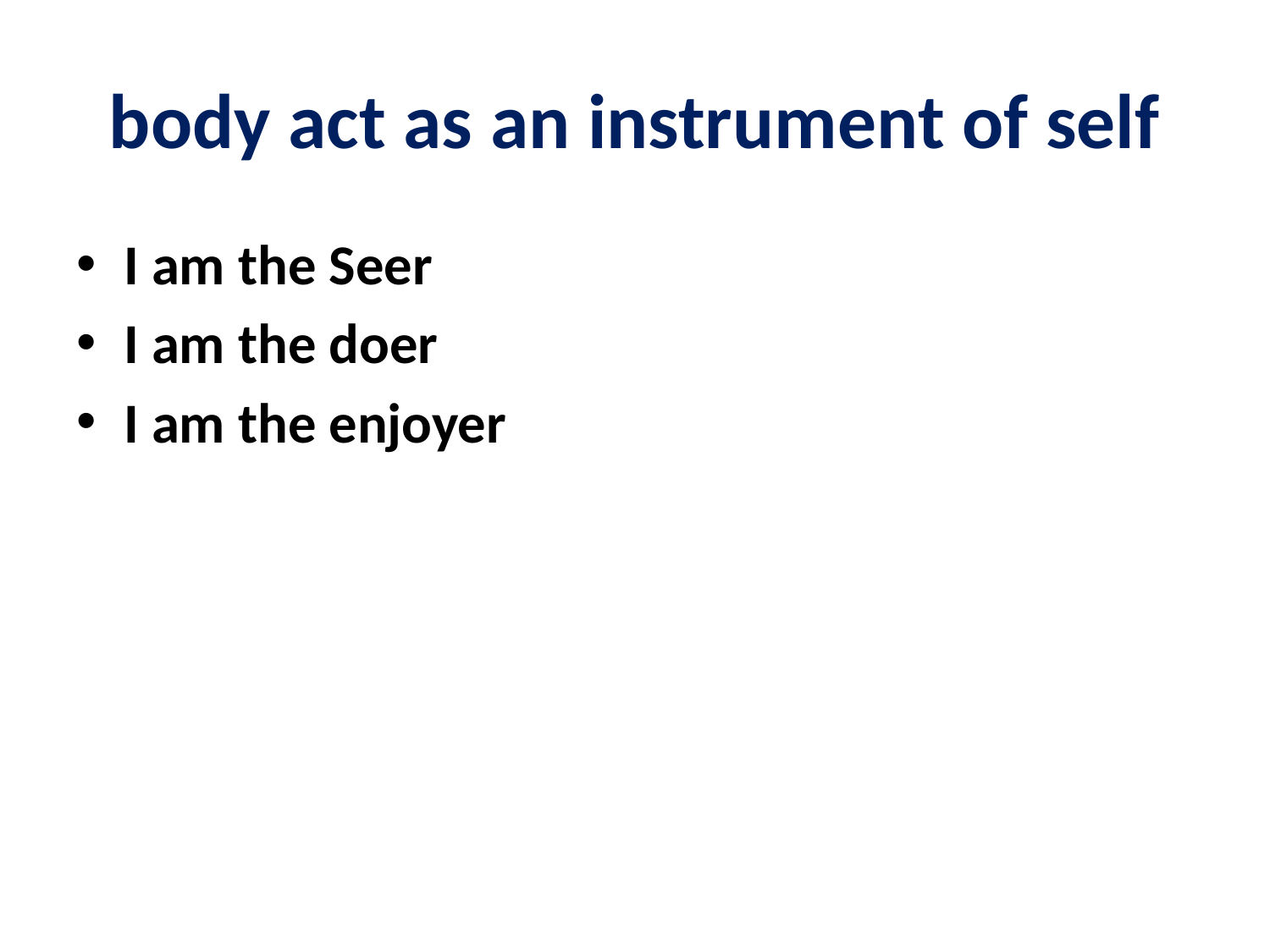

# body act as an instrument of self
I am the Seer
I am the doer
I am the enjoyer